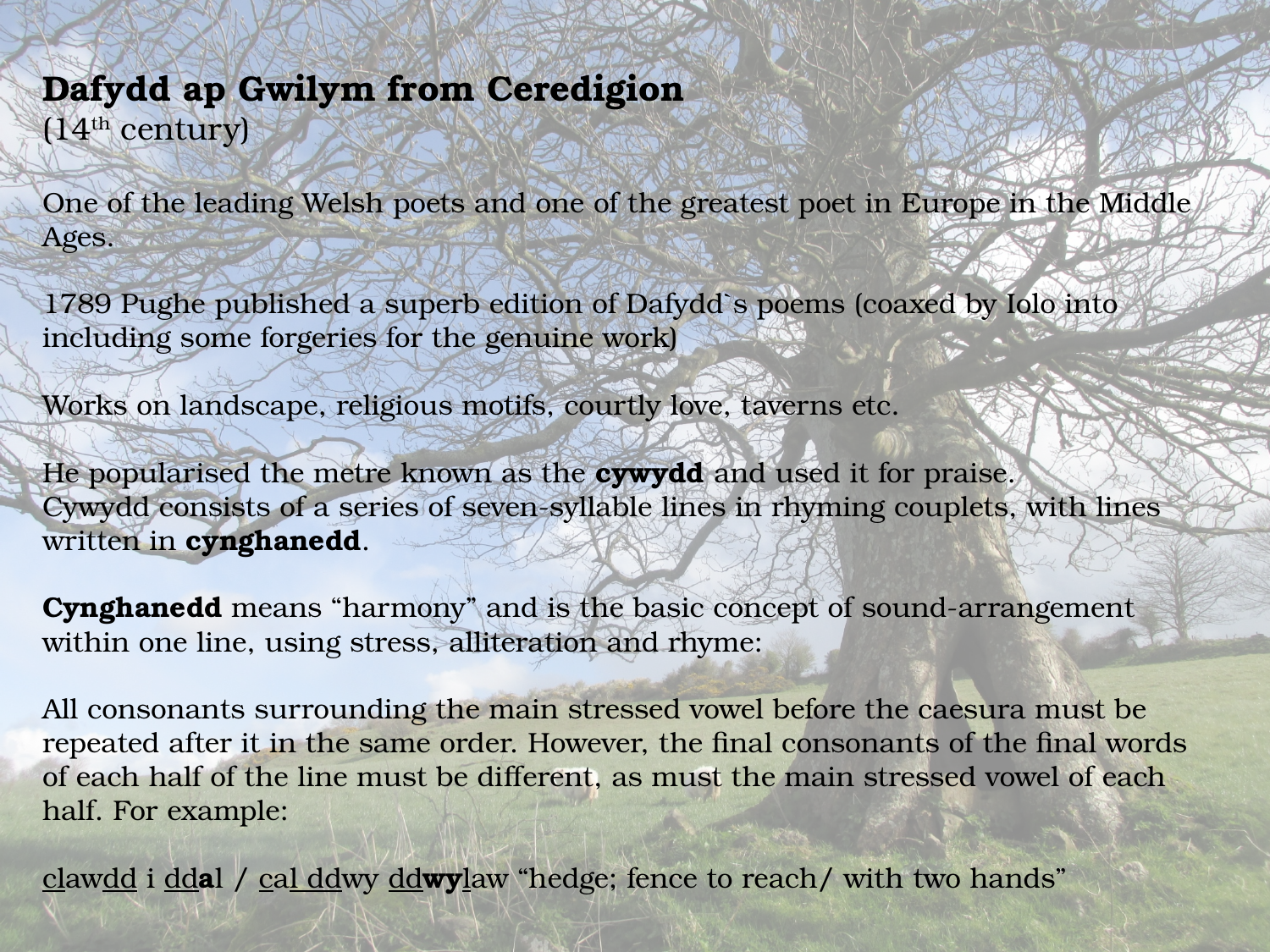

Dafydd ap Gwilym from Ceredigion
(14th century)

One of the leading Welsh poets and one of the greatest poet in Europe in the Middle Ages.

1789 Pughe published a superb edition of Dafydd`s poems (coaxed by Iolo into including some forgeries for the genuine work)

Works on landscape, religious motifs, courtly love, taverns etc.

He popularised the metre known as the cywydd and used it for praise.
Cywydd consists of a series of seven-syllable lines in rhyming couplets, with lines written in cynghanedd.

Cynghanedd means “harmony” and is the basic concept of sound-arrangement within one line, using stress, alliteration and rhyme:

All consonants surrounding the main stressed vowel before the caesura must be repeated after it in the same order. However, the final consonants of the final words of each half of the line must be different, as must the main stressed vowel of each half. For example:

clawdd i ddal / cal ddwy ddwylaw “hedge; fence to reach/ with two hands”